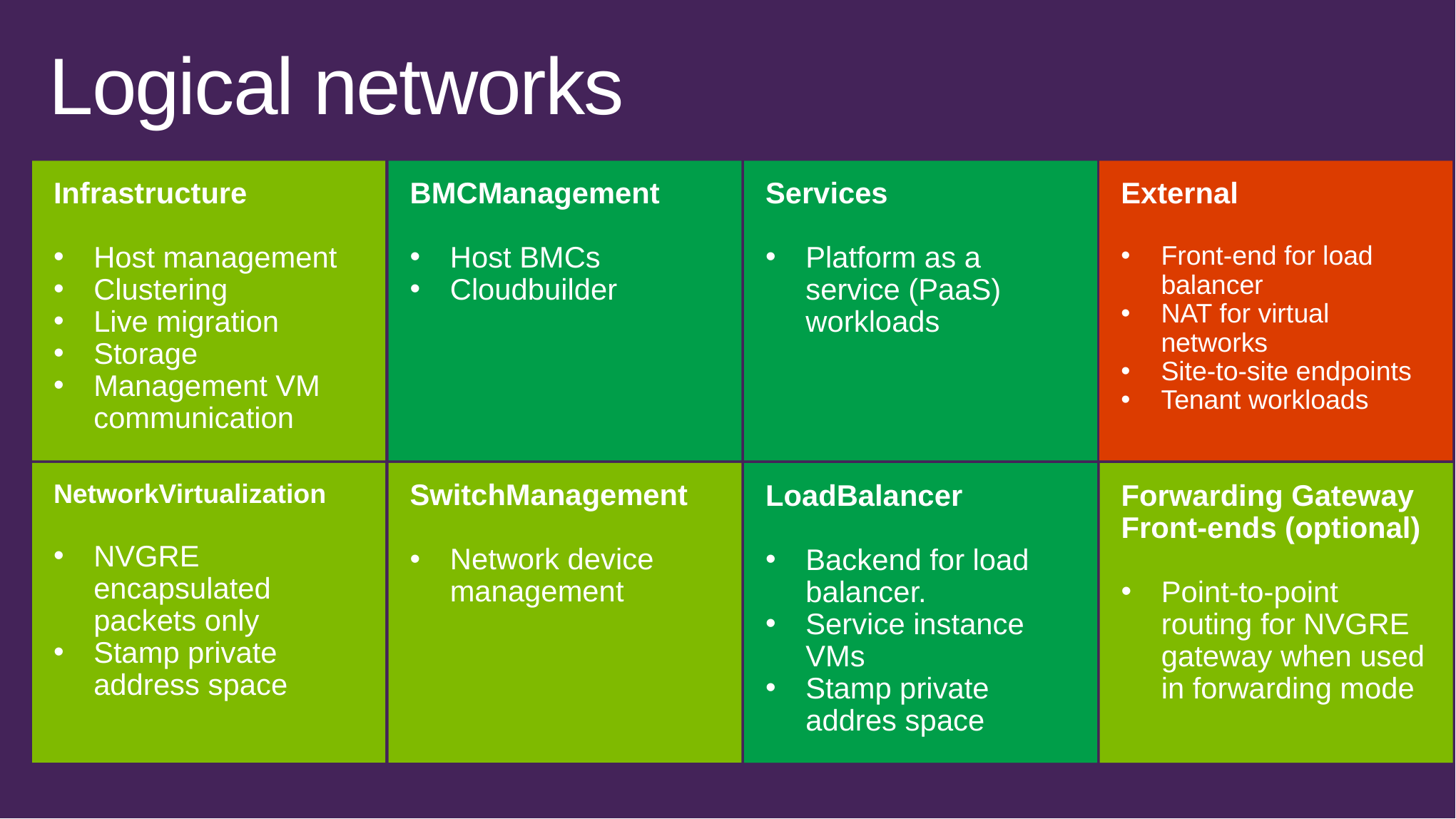

# Logical networks
Infrastructure

Host management
Clustering
Live migration
Storage
Management VM communication

BMCManagement

Host BMCs
Cloudbuilder
Services

Platform as a service (PaaS) workloads
External

Front-end for load balancer
NAT for virtual networks
Site-to-site endpoints
Tenant workloads
NetworkVirtualization

NVGRE encapsulated packets only
Stamp private address space

SwitchManagement

Network device management
LoadBalancer

Backend for load balancer.
Service instance VMs
Stamp private addres space
Forwarding Gateway Front-ends (optional)

Point-to-point routing for NVGRE gateway when used in forwarding mode